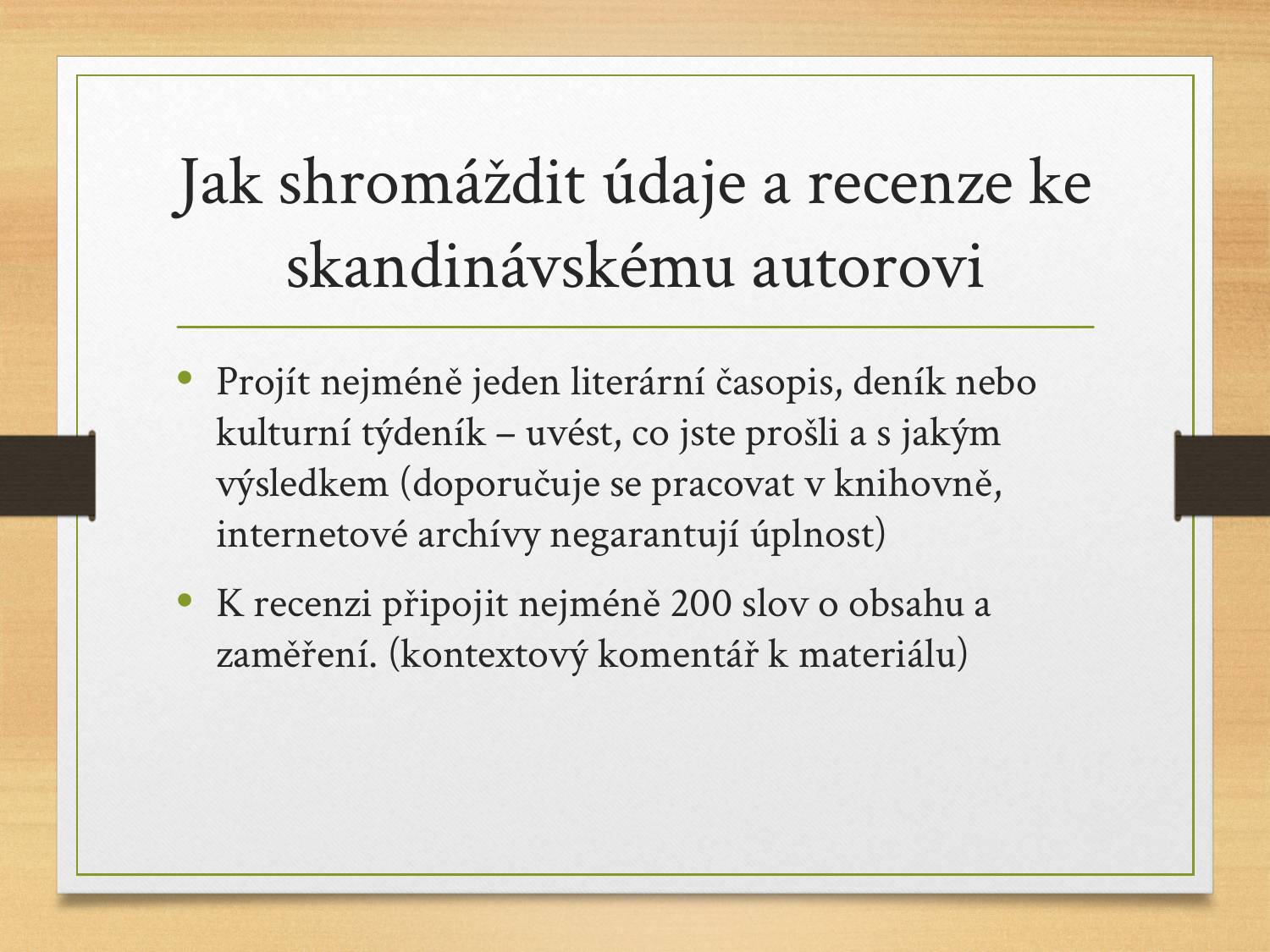

# Jak shromáždit údaje a recenze ke skandinávskému autorovi
Projít nejméně jeden literární časopis, deník nebo kulturní týdeník – uvést, co jste prošli a s jakým výsledkem (doporučuje se pracovat v knihovně, internetové archívy negarantují úplnost)
K recenzi připojit nejméně 200 slov o obsahu a zaměření. (kontextový komentář k materiálu)